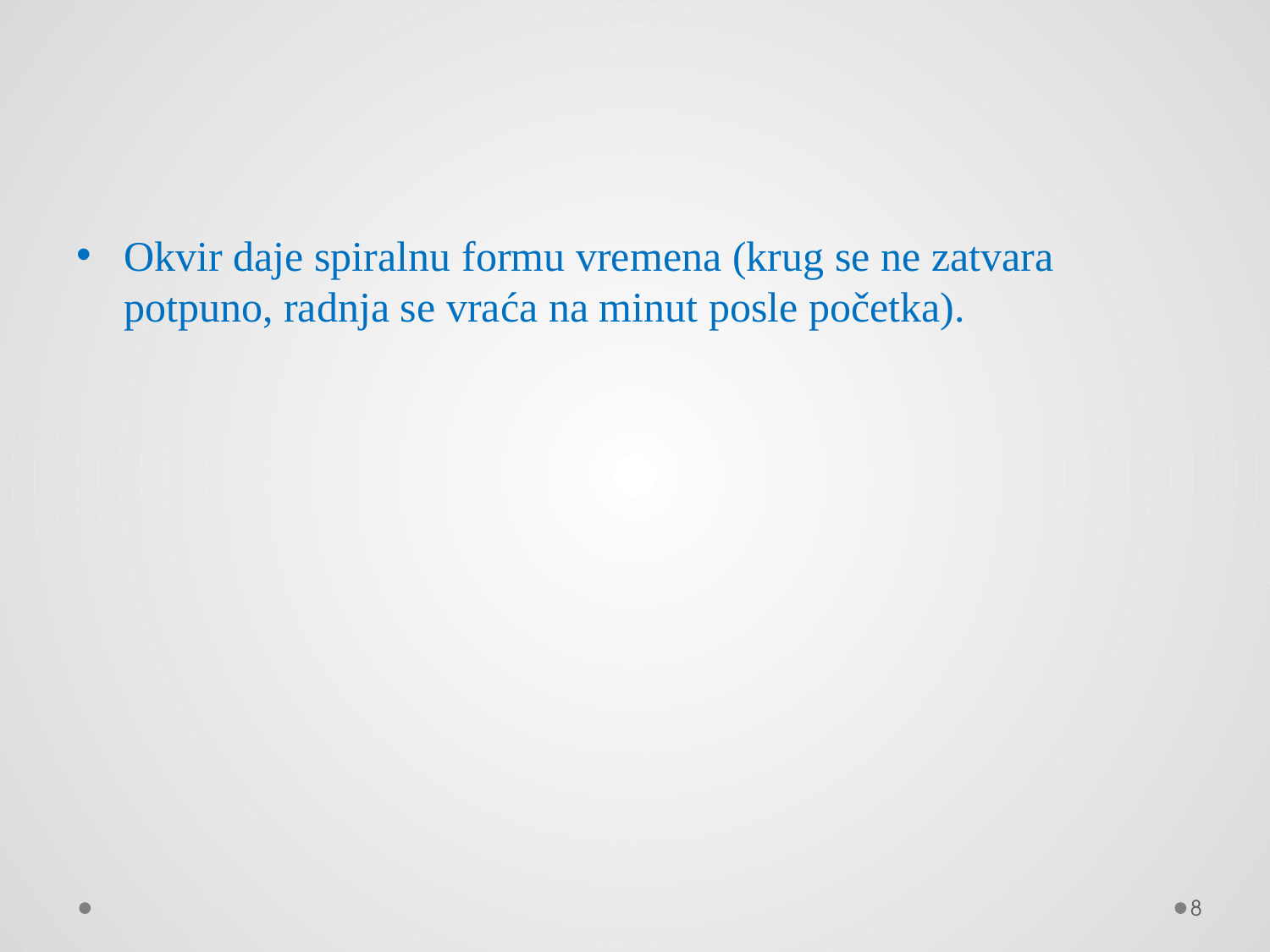

#
Okvir daje spiralnu formu vremena (krug se ne zatvara potpuno, radnja se vraća na minut posle početka).
8